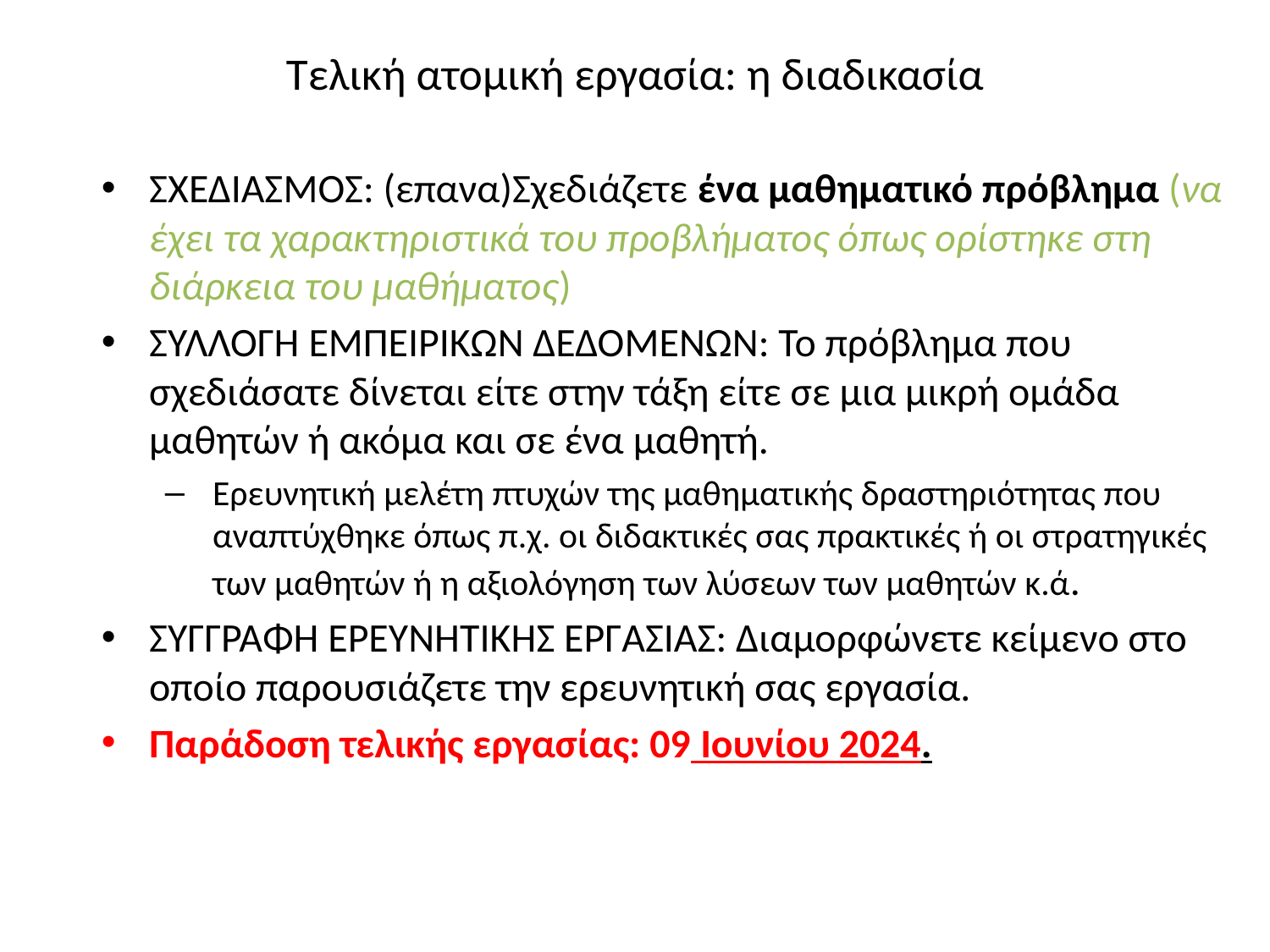

# Τελική ατομική εργασία: η διαδικασία
ΣΧΕΔΙΑΣΜΟΣ: (επανα)Σχεδιάζετε ένα μαθηματικό πρόβλημα (να έχει τα χαρακτηριστικά του προβλήματος όπως ορίστηκε στη διάρκεια του μαθήματος)
ΣΥΛΛΟΓΗ ΕΜΠΕΙΡΙΚΩΝ ΔΕΔΟΜΕΝΩΝ: Το πρόβλημα που σχεδιάσατε δίνεται είτε στην τάξη είτε σε μια μικρή ομάδα μαθητών ή ακόμα και σε ένα μαθητή.
Ερευνητική μελέτη πτυχών της μαθηματικής δραστηριότητας που αναπτύχθηκε όπως π.χ. οι διδακτικές σας πρακτικές ή οι στρατηγικές των μαθητών ή η αξιολόγηση των λύσεων των μαθητών κ.ά.
ΣΥΓΓΡΑΦΗ ΕΡΕΥΝΗΤΙΚΗΣ ΕΡΓΑΣΙΑΣ: Διαμορφώνετε κείμενο στο οποίο παρουσιάζετε την ερευνητική σας εργασία.
Παράδοση τελικής εργασίας: 09 Ιουνίου 2024.